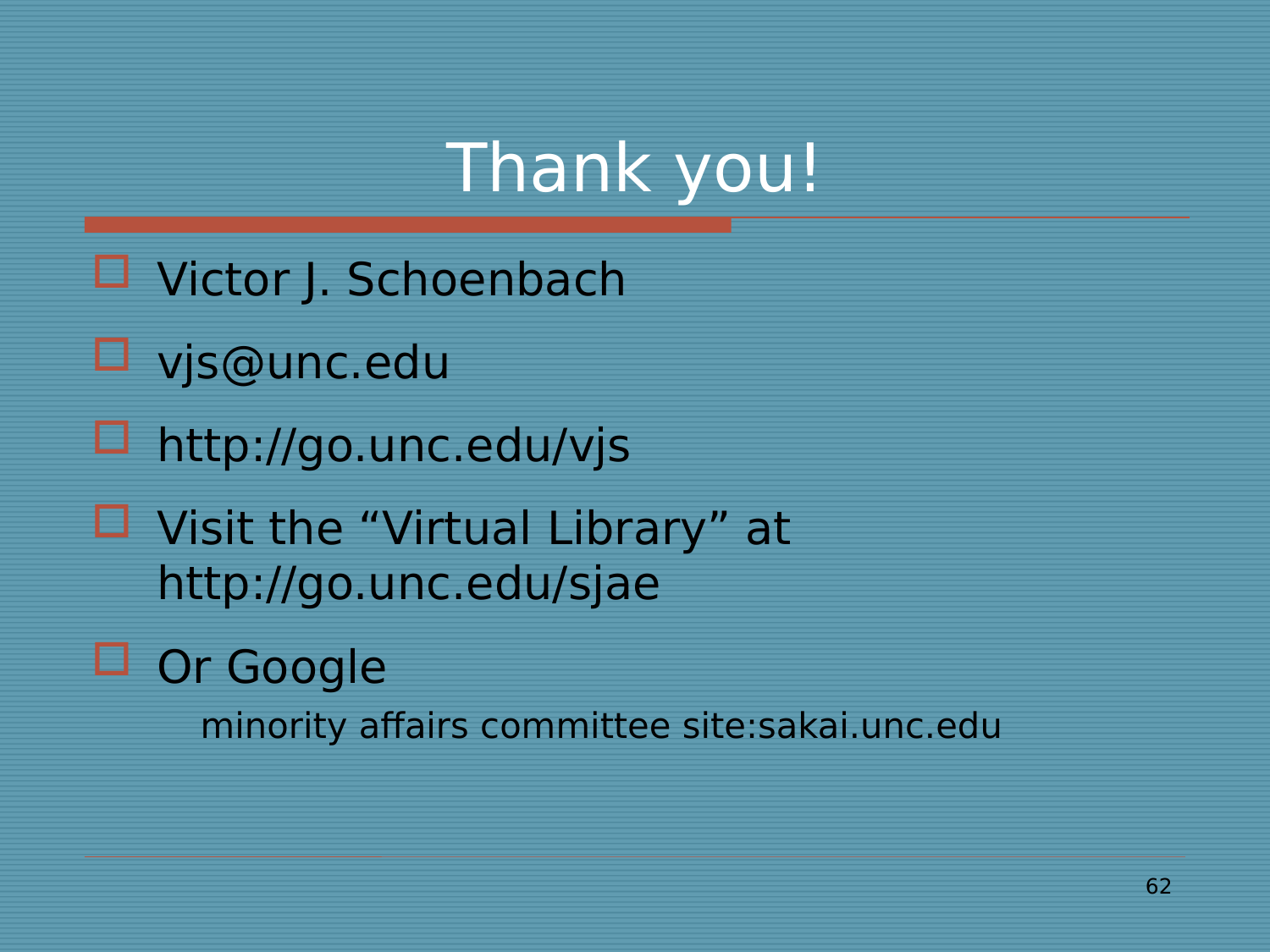

# Thank you!
Victor J. Schoenbach
vjs@unc.edu
http://go.unc.edu/vjs
Visit the “Virtual Library” at http://go.unc.edu/sjae
Or Google
   minority affairs committee site:sakai.unc.edu
62